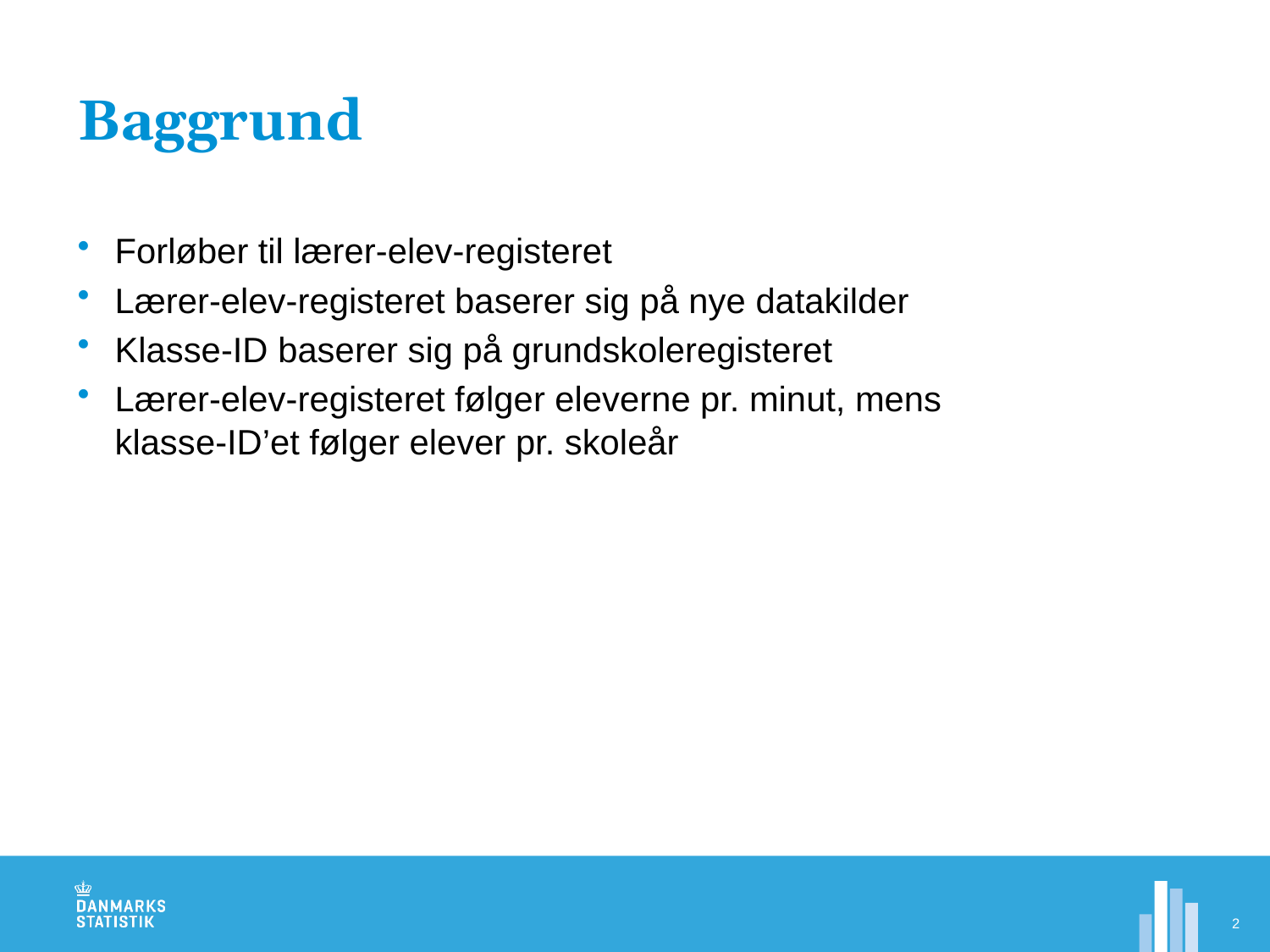

# Baggrund
Forløber til lærer-elev-registeret
Lærer-elev-registeret baserer sig på nye datakilder
Klasse-ID baserer sig på grundskoleregisteret
Lærer-elev-registeret følger eleverne pr. minut, mens klasse-ID’et følger elever pr. skoleår
2